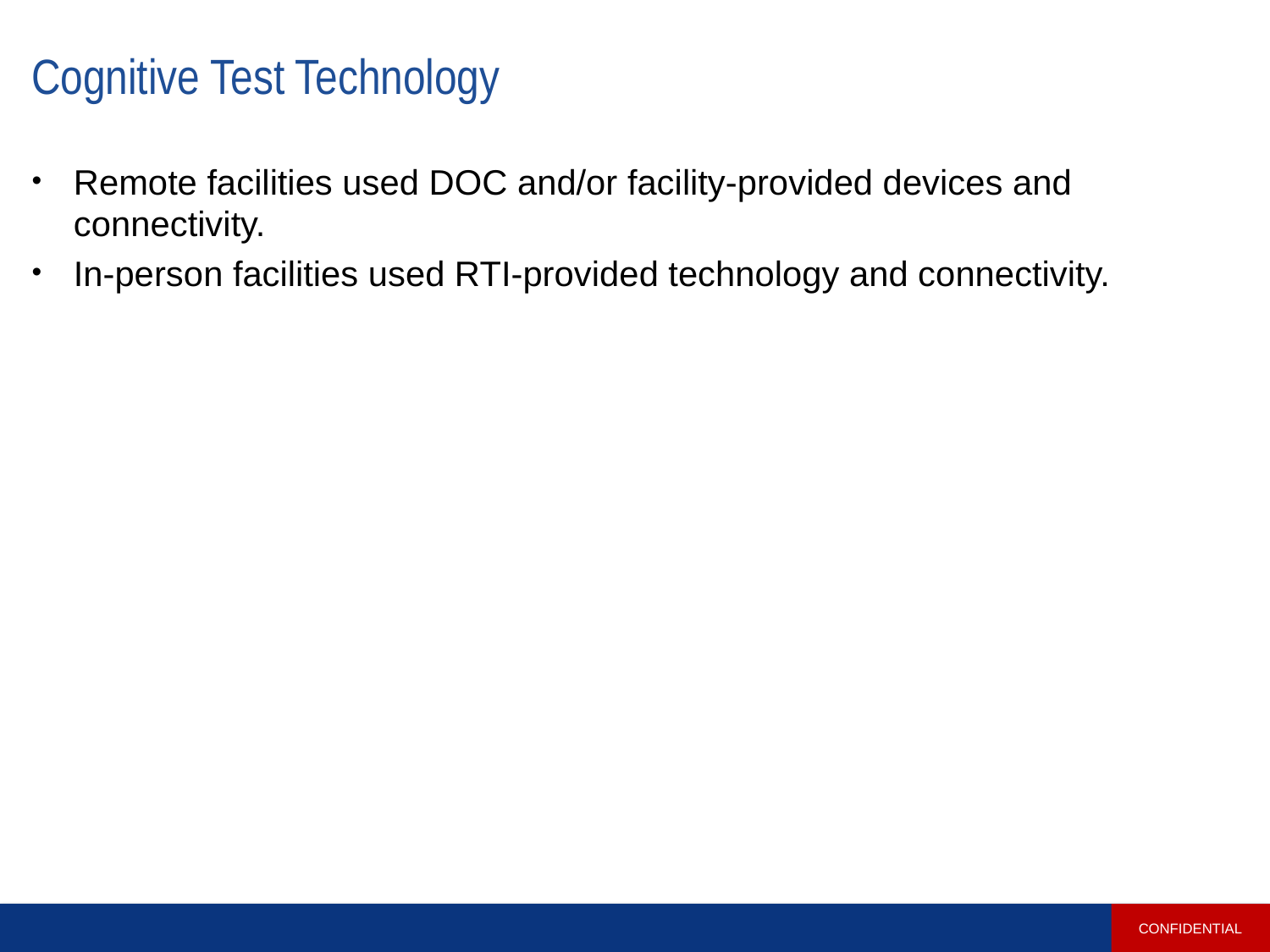

# Cognitive Test Technology
Remote facilities used DOC and/or facility-provided devices and connectivity.
In-person facilities used RTI-provided technology and connectivity.

CONFIDENTIAL